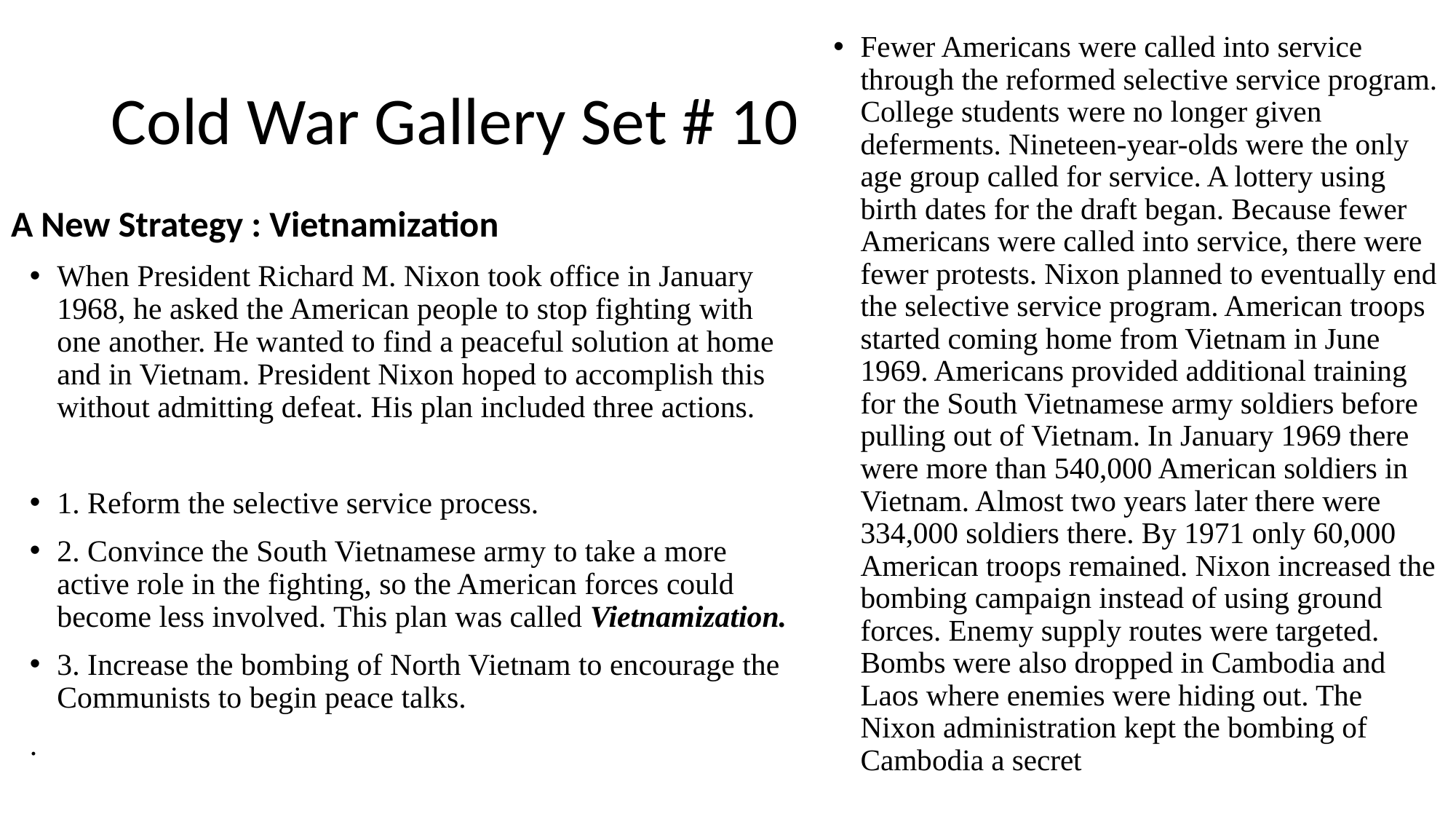

Fewer Americans were called into service through the reformed selective service program. College students were no longer given deferments. Nineteen-year-olds were the only age group called for service. A lottery using birth dates for the draft began. Because fewer Americans were called into service, there were fewer protests. Nixon planned to eventually end the selective service program. American troops started coming home from Vietnam in June 1969. Americans provided additional training for the South Vietnamese army soldiers before pulling out of Vietnam. In January 1969 there were more than 540,000 American soldiers in Vietnam. Almost two years later there were 334,000 soldiers there. By 1971 only 60,000 American troops remained. Nixon increased the bombing campaign instead of using ground forces. Enemy supply routes were targeted. Bombs were also dropped in Cambodia and Laos where enemies were hiding out. The Nixon administration kept the bombing of Cambodia a secret
# Cold War Gallery Set # 10
A New Strategy : Vietnamization
When President Richard M. Nixon took office in January 1968, he asked the American people to stop fighting with one another. He wanted to find a peaceful solution at home and in Vietnam. President Nixon hoped to accomplish this without admitting defeat. His plan included three actions.

1. Reform the selective service process.
2. Convince the South Vietnamese army to take a more active role in the fighting, so the American forces could become less involved. This plan was called Vietnamization.
3. Increase the bombing of North Vietnam to encourage the Communists to begin peace talks.
.